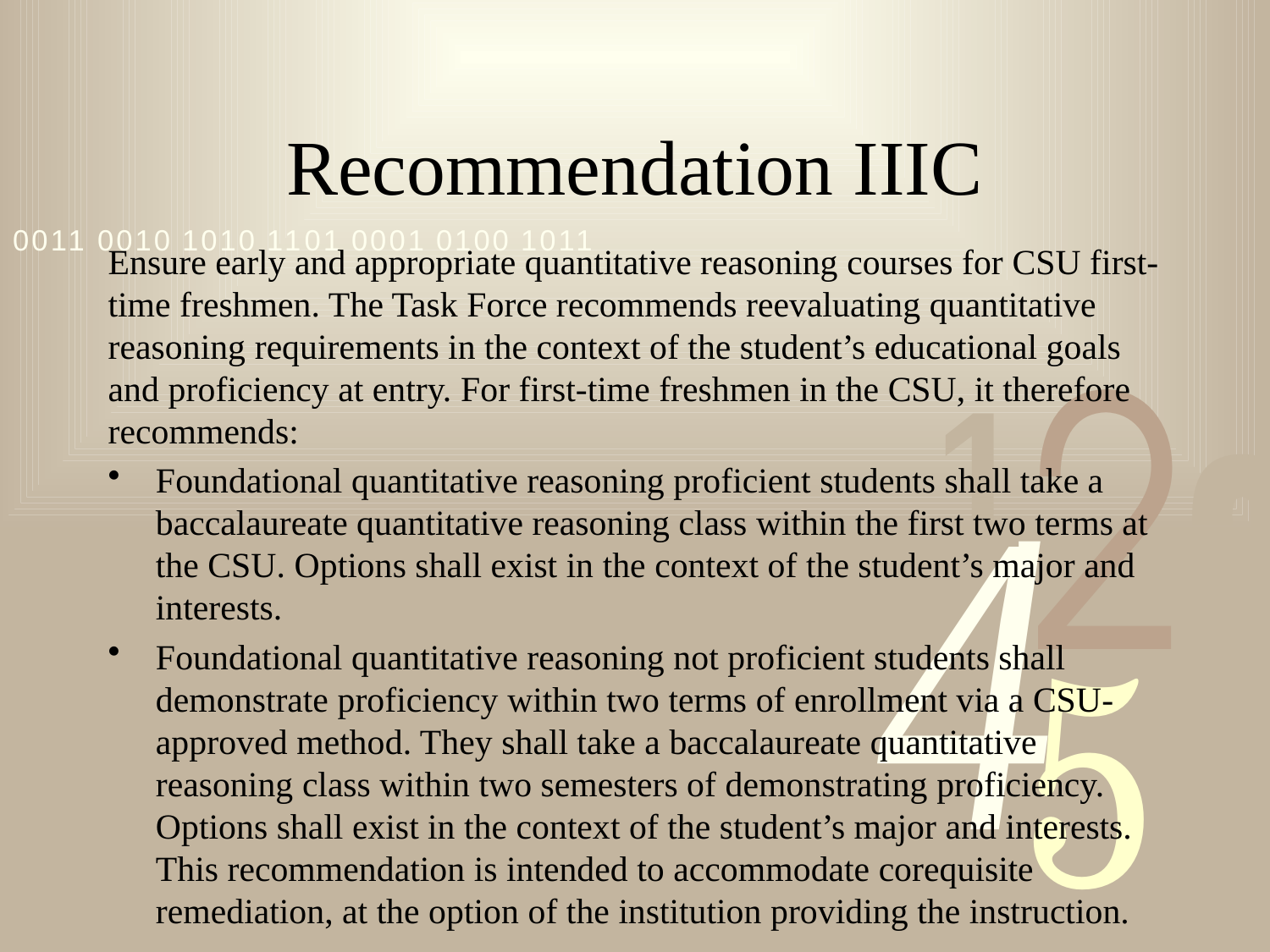

# Recommendation IIIC
Ensure early and appropriate quantitative reasoning courses for CSU first-time freshmen. The Task Force recommends reevaluating quantitative reasoning requirements in the context of the student’s educational goals and proficiency at entry. For first-time freshmen in the CSU, it therefore recommends:
Foundational quantitative reasoning proficient students shall take a baccalaureate quantitative reasoning class within the first two terms at the CSU. Options shall exist in the context of the student’s major and interests.
Foundational quantitative reasoning not proficient students shall demonstrate proficiency within two terms of enrollment via a CSU-approved method. They shall take a baccalaureate quantitative reasoning class within two semesters of demonstrating proficiency. Options shall exist in the context of the student’s major and interests. This recommendation is intended to accommodate corequisite remediation, at the option of the institution providing the instruction.